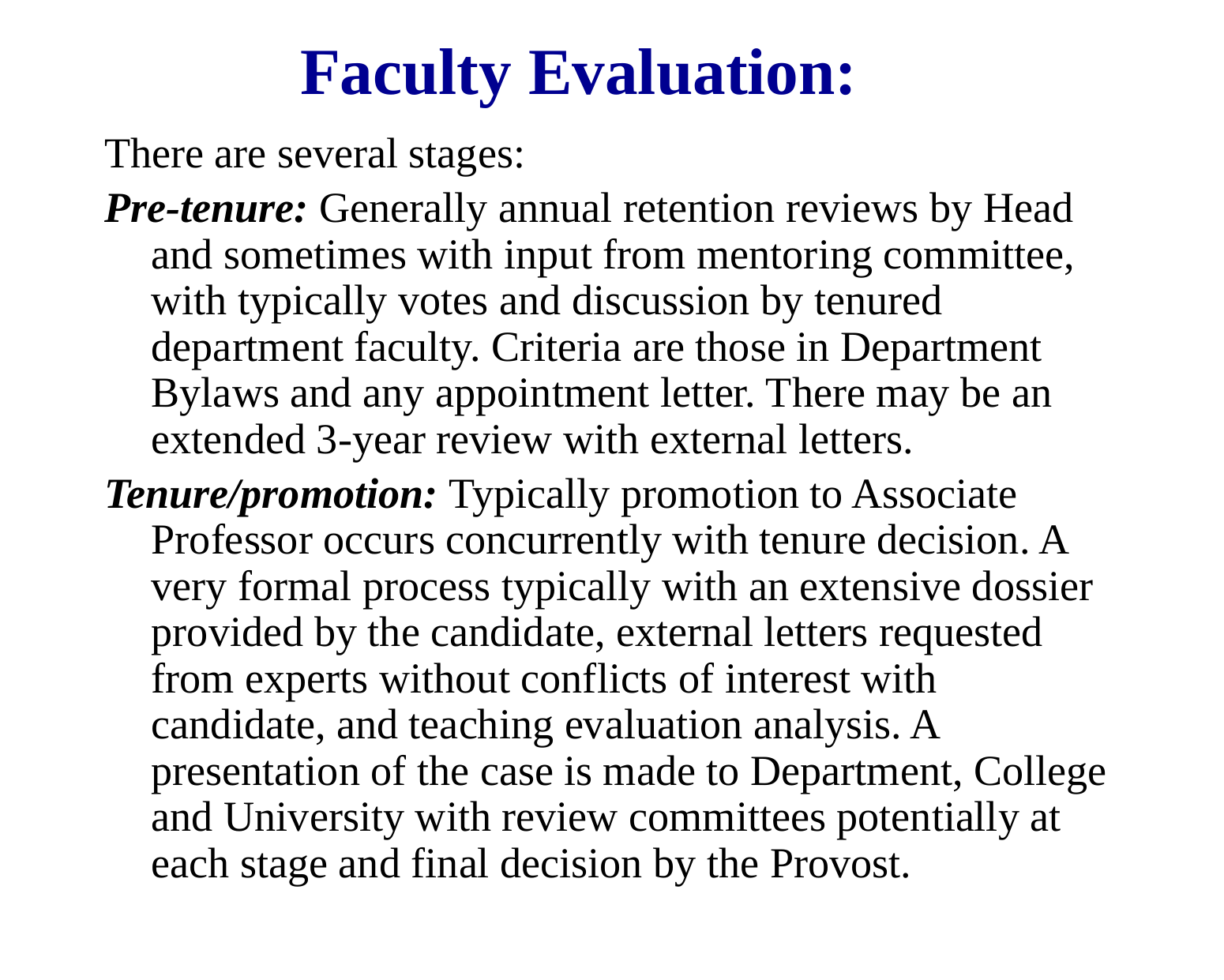

# Faculty Evaluation:
There are several stages:
Pre-tenure: Generally annual retention reviews by Head and sometimes with input from mentoring committee, with typically votes and discussion by tenured department faculty. Criteria are those in Department Bylaws and any appointment letter. There may be an extended 3-year review with external letters.
Tenure/promotion: Typically promotion to Associate Professor occurs concurrently with tenure decision. A very formal process typically with an extensive dossier provided by the candidate, external letters requested from experts without conflicts of interest with candidate, and teaching evaluation analysis. A presentation of the case is made to Department, College and University with review committees potentially at each stage and final decision by the Provost.